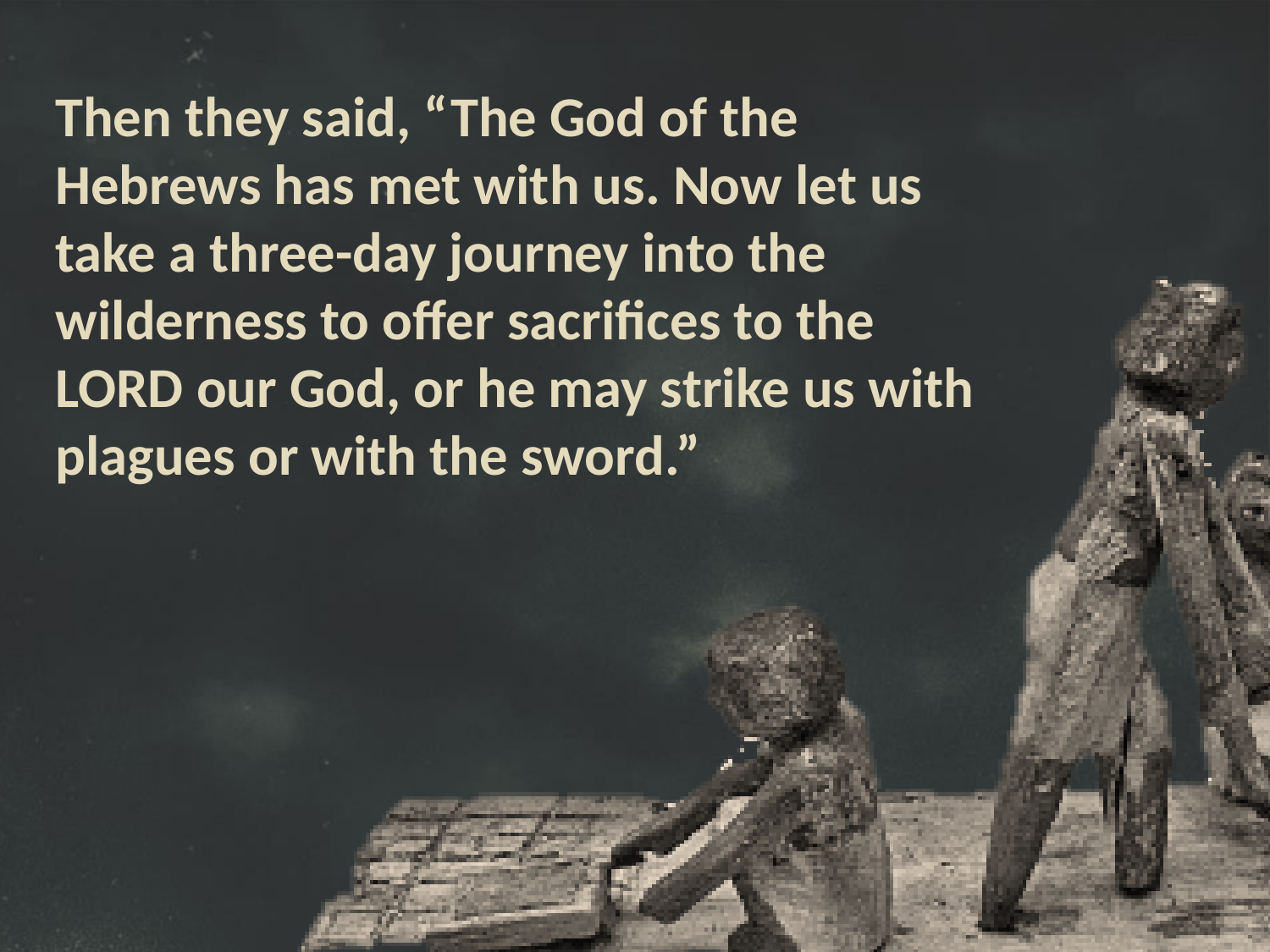

Then they said, “The God of the Hebrews has met with us. Now let us take a three-day journey into the wilderness to offer sacrifices to the Lord our God, or he may strike us with plagues or with the sword.”